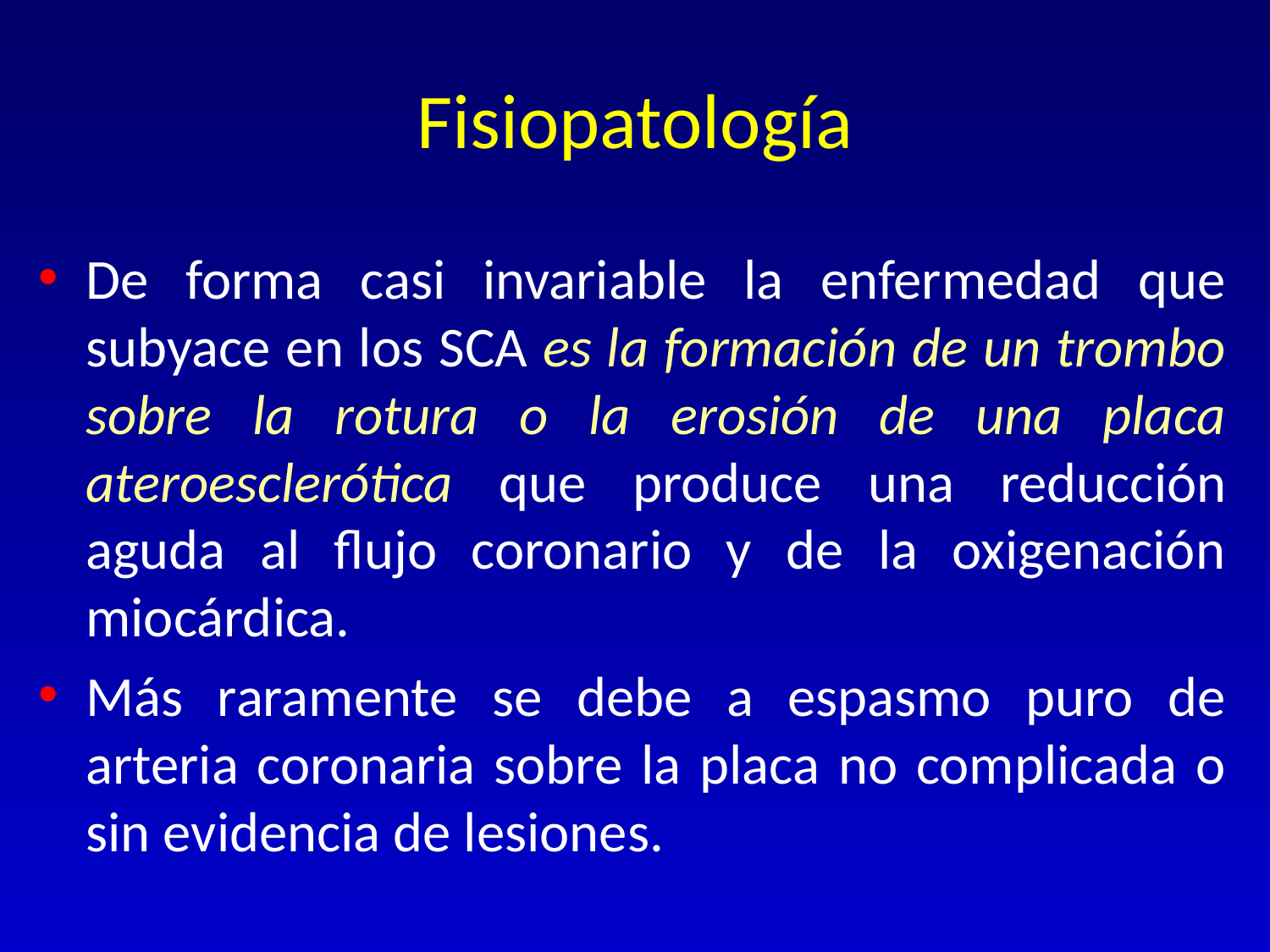

# Fisiopatología
De forma casi invariable la enfermedad que subyace en los SCA es la formación de un trombo sobre la rotura o la erosión de una placa ateroesclerótica que produce una reducción aguda al flujo coronario y de la oxigenación miocárdica.
Más raramente se debe a espasmo puro de arteria coronaria sobre la placa no complicada o sin evidencia de lesiones.